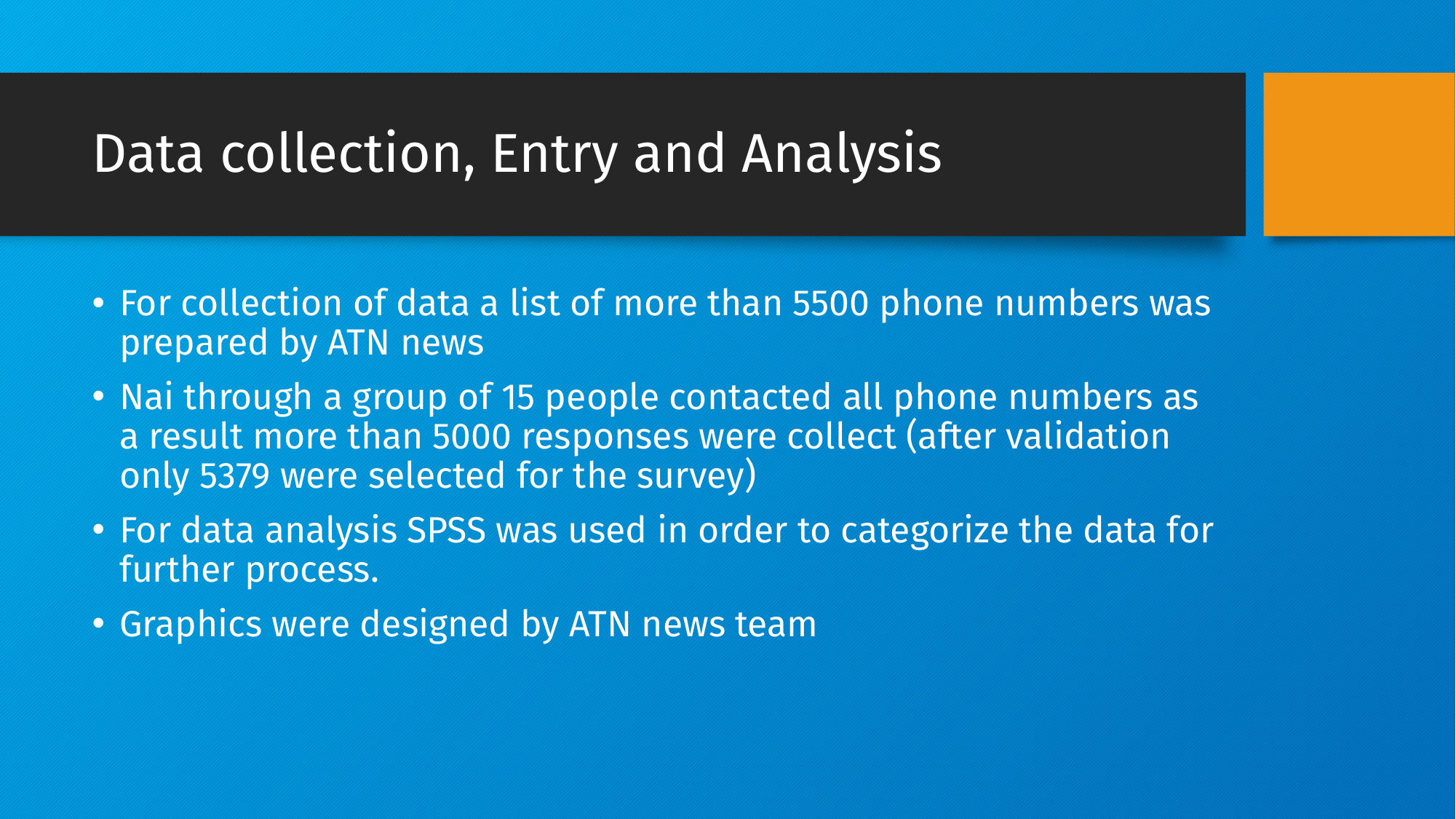

# Data collection, Entry and Analysis
For collection of data a list of more than 5500 phone numbers was prepared by ATN news
Nai through a group of 15 people contacted all phone numbers as a result more than 5000 responses were collect (after validation only 5379 were selected for the survey)
For data analysis SPSS was used in order to categorize the data for further process.
Graphics were designed by ATN news team